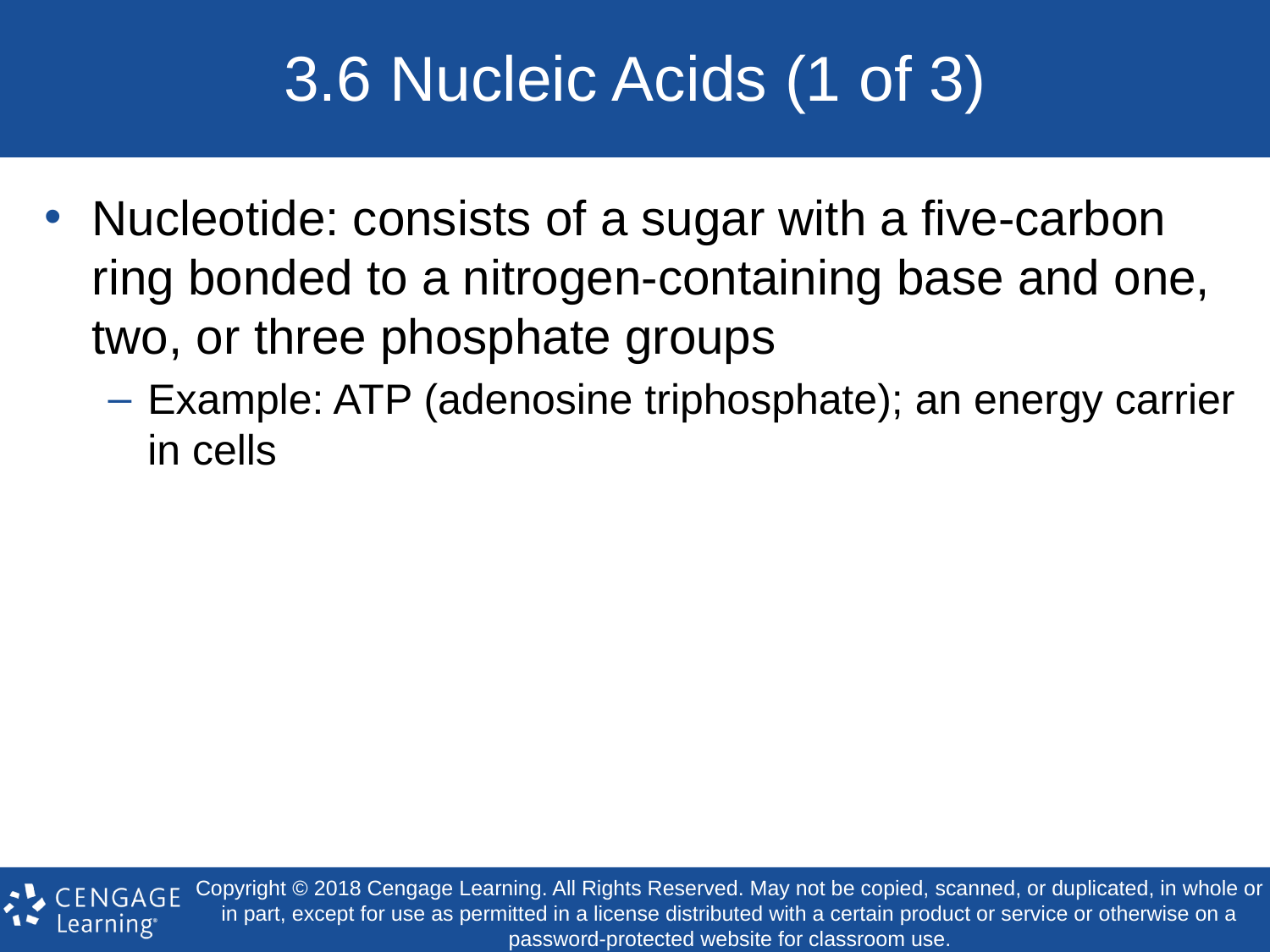

# 3.6 Nucleic Acids (1 of 3)
Nucleotide: consists of a sugar with a five-carbon ring bonded to a nitrogen-containing base and one, two, or three phosphate groups
Example: ATP (adenosine triphosphate); an energy carrier in cells